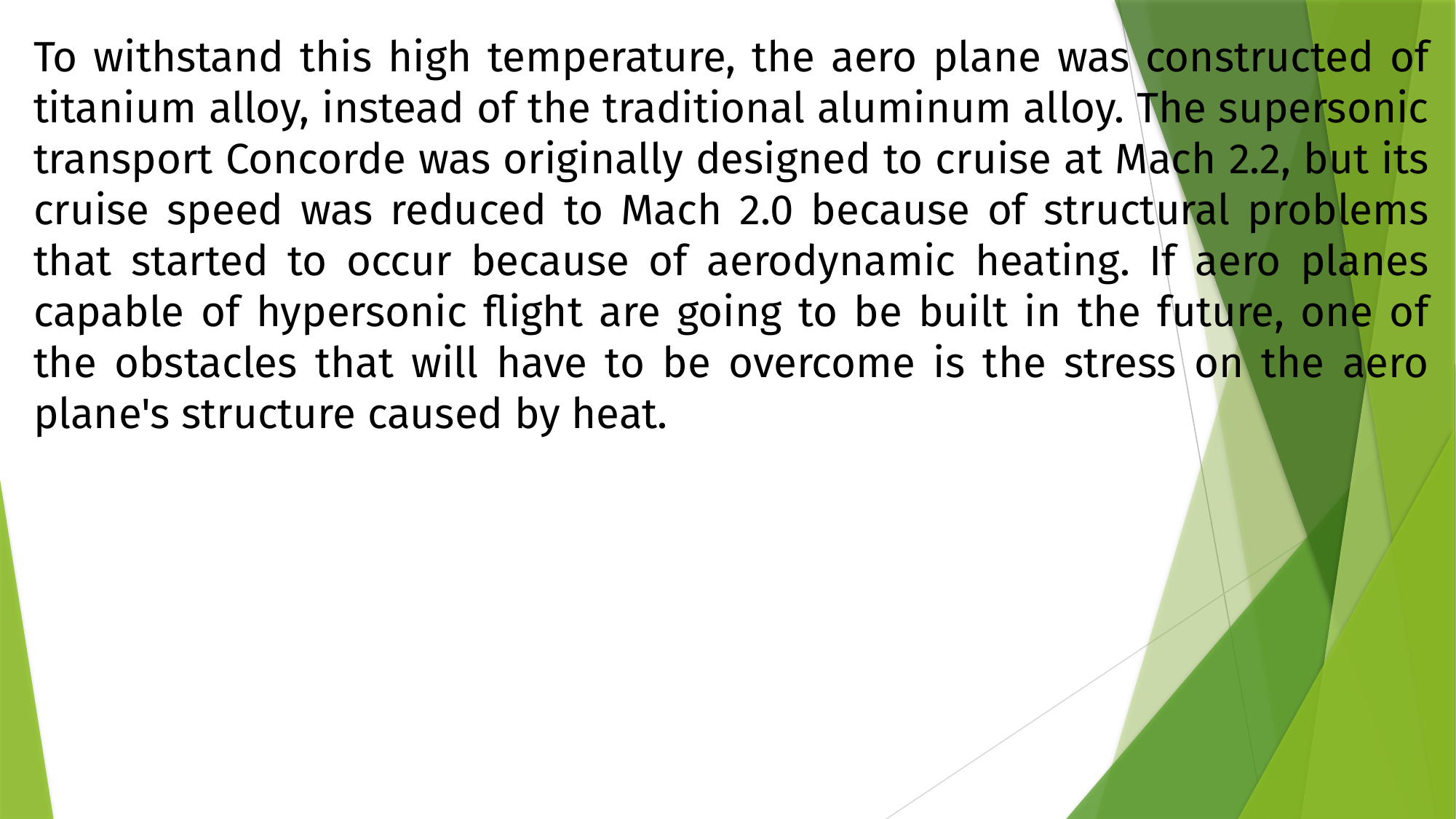

To withstand this high temperature, the aero plane was constructed of titanium alloy, instead of the traditional aluminum alloy. The supersonic transport Concorde was originally designed to cruise at Mach 2.2, but its cruise speed was reduced to Mach 2.0 because of structural problems that started to occur because of aerodynamic heating. If aero planes capable of hypersonic flight are going to be built in the future, one of the obstacles that will have to be overcome is the stress on the aero plane's structure caused by heat.